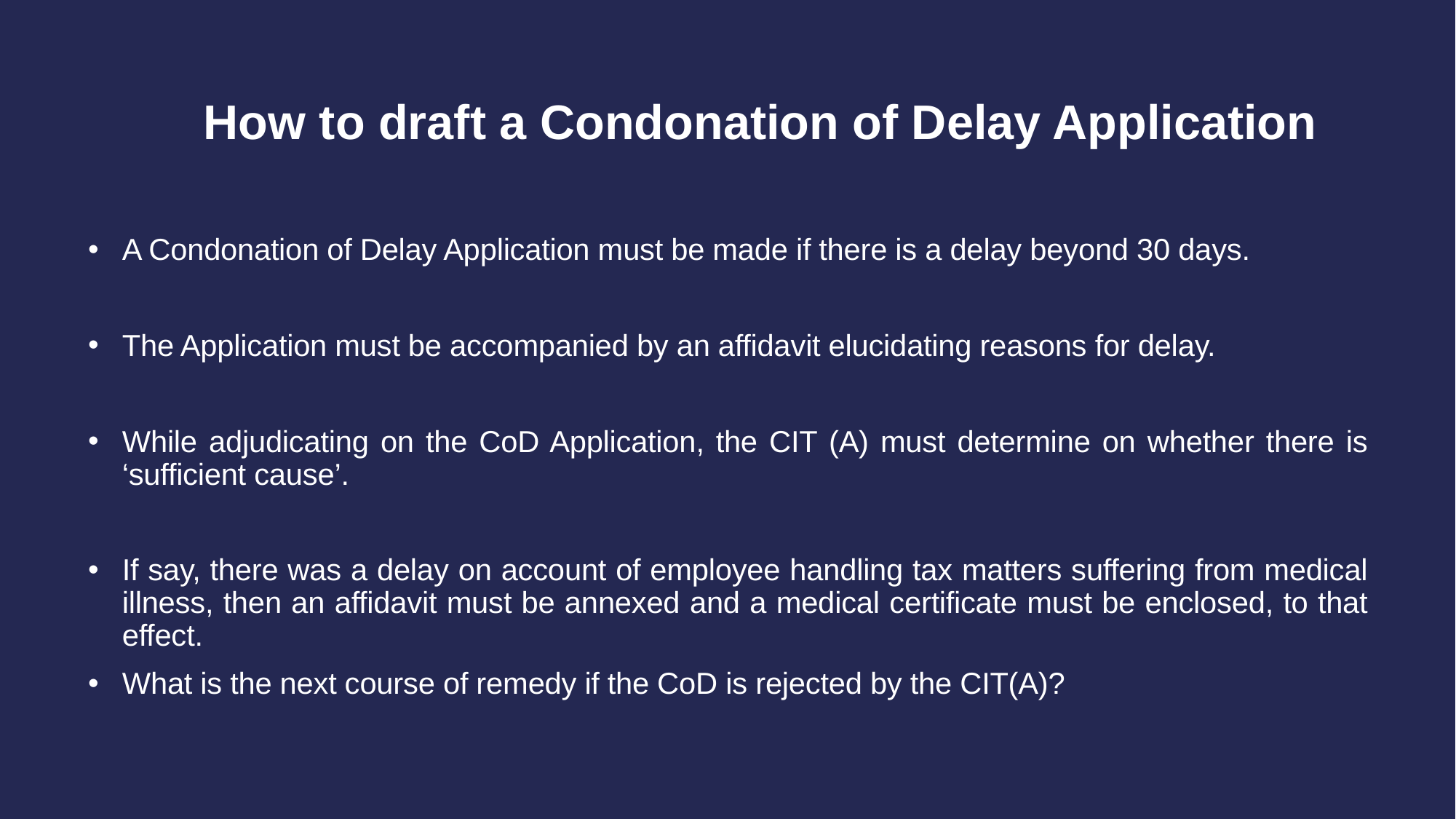

How to draft a Condonation of Delay Application

A Condonation of Delay Application must be made if there is a delay beyond 30 days.

The Application must be accompanied by an affidavit elucidating reasons for delay.

While adjudicating on the CoD Application, the CIT (A) must determine on whether there is ‘sufficient cause’.

If say, there was a delay on account of employee handling tax matters suffering from medical illness, then an affidavit must be annexed and a medical certificate must be enclosed, to that effect.
What is the next course of remedy if the CoD is rejected by the CIT(A)?